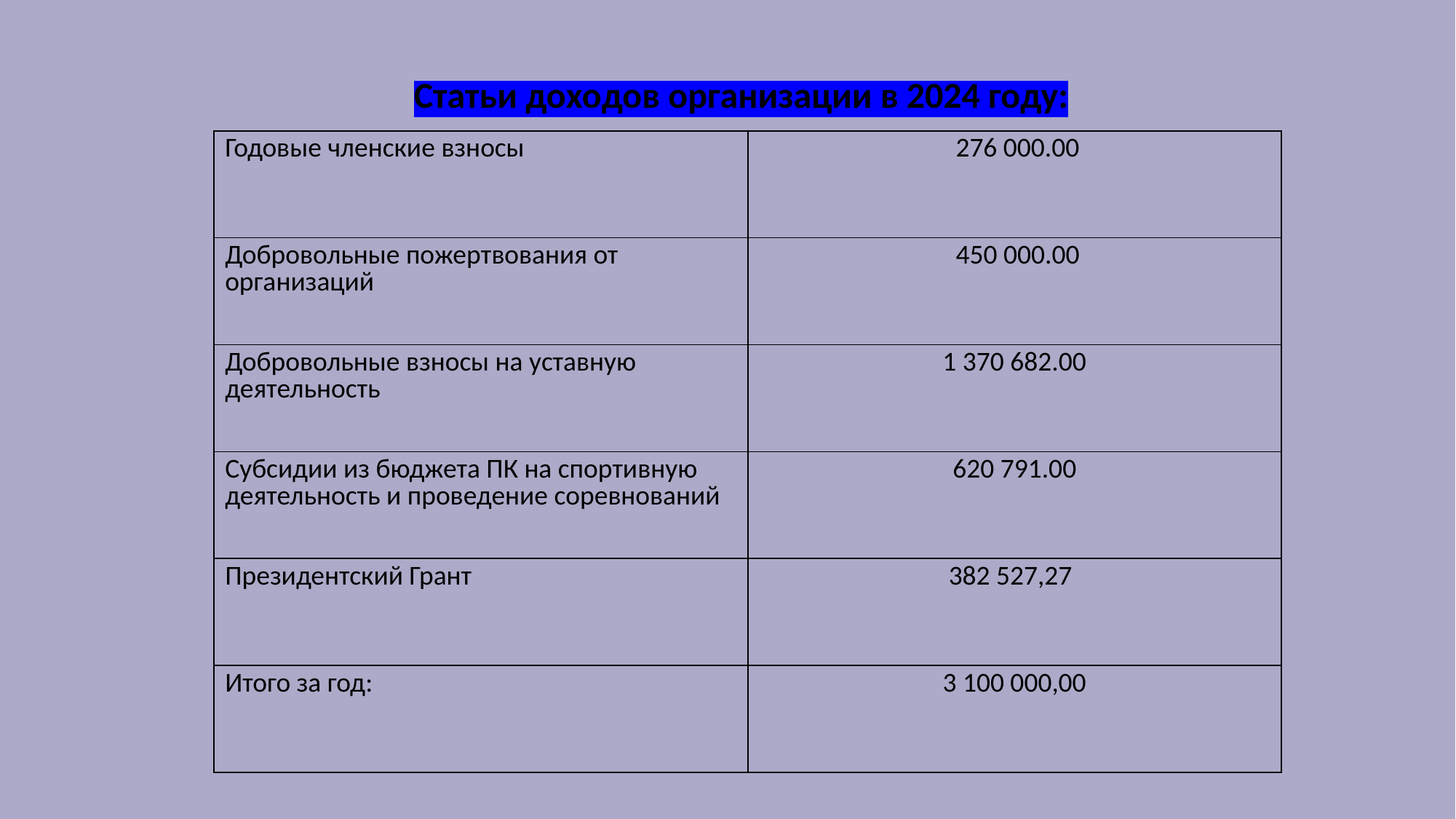

Статьи доходов организации в 2024 году:
| Годовые членские взносы | 276 000.00 |
| --- | --- |
| Добровольные пожертвования от организаций | 450 000.00 |
| Добровольные взносы на уставную деятельность | 1 370 682.00 |
| Субсидии из бюджета ПК на спортивную деятельность и проведение соревнований | 620 791.00 |
| Президентский Грант | 382 527,27 |
| Итого за год: | 3 100 000,00 |